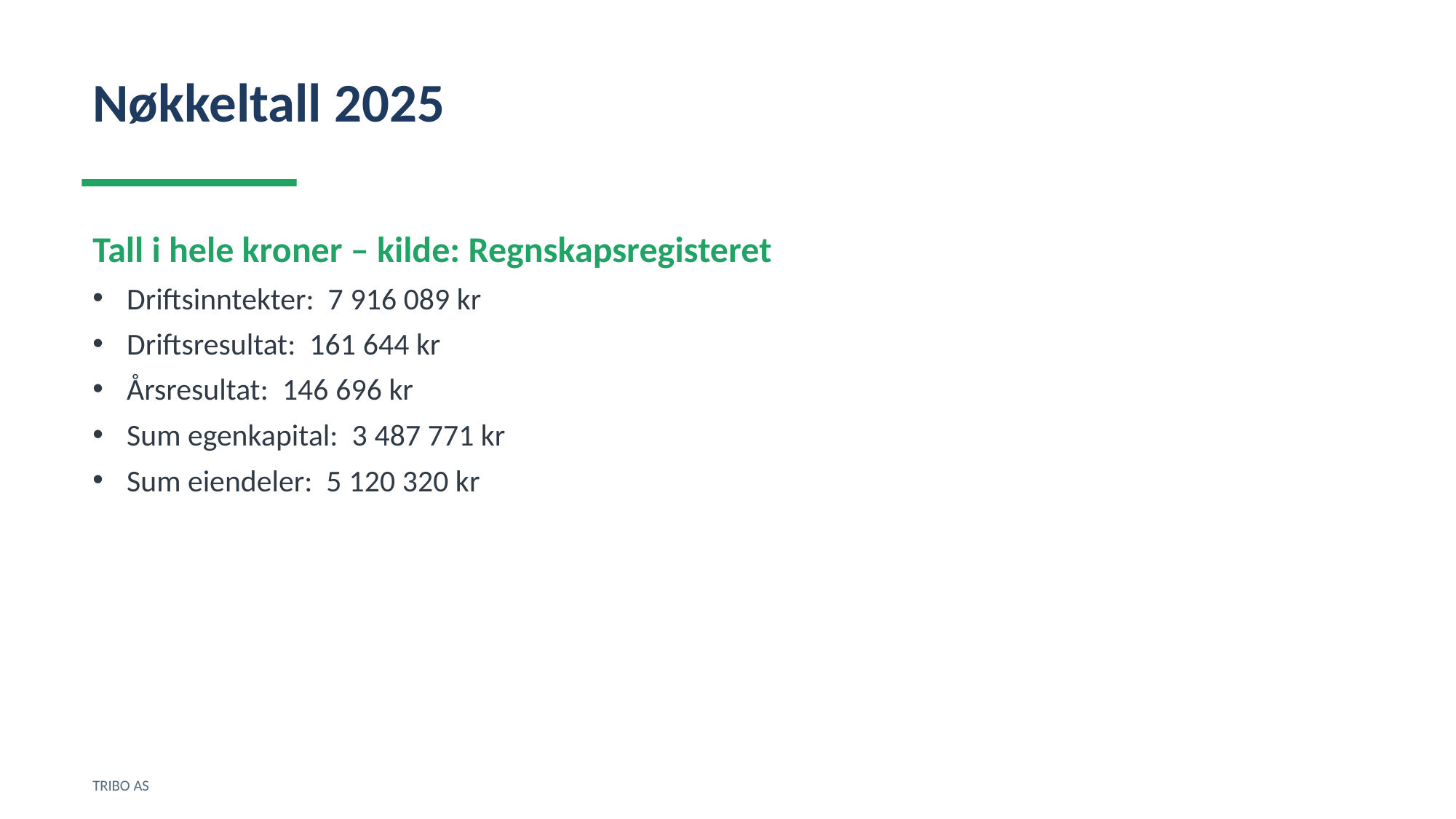

Nøkkeltall 2025

Tall i hele kroner – kilde: Regnskapsregisteret
Driftsinntekter:  7 916 089 kr
Driftsresultat:  161 644 kr
Årsresultat:  146 696 kr
Sum egenkapital:  3 487 771 kr
Sum eiendeler:  5 120 320 kr
TRIBO AS